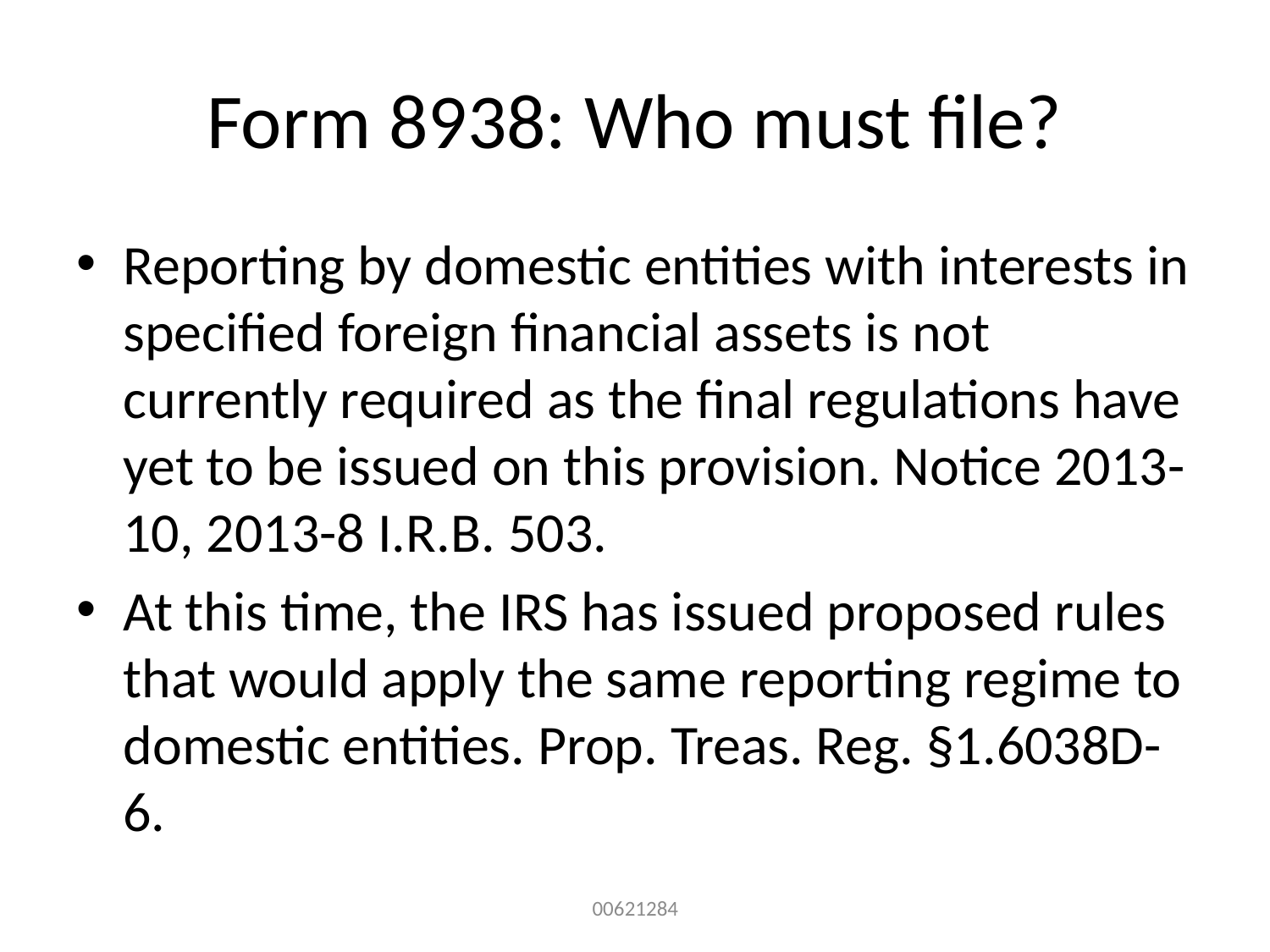

# Form 8938: Who must file?
Reporting by domestic entities with interests in specified foreign financial assets is not currently required as the final regulations have yet to be issued on this provision. Notice 2013-10, 2013-8 I.R.B. 503.
At this time, the IRS has issued proposed rules that would apply the same reporting regime to domestic entities. Prop. Treas. Reg. §1.6038D-6.

00621284